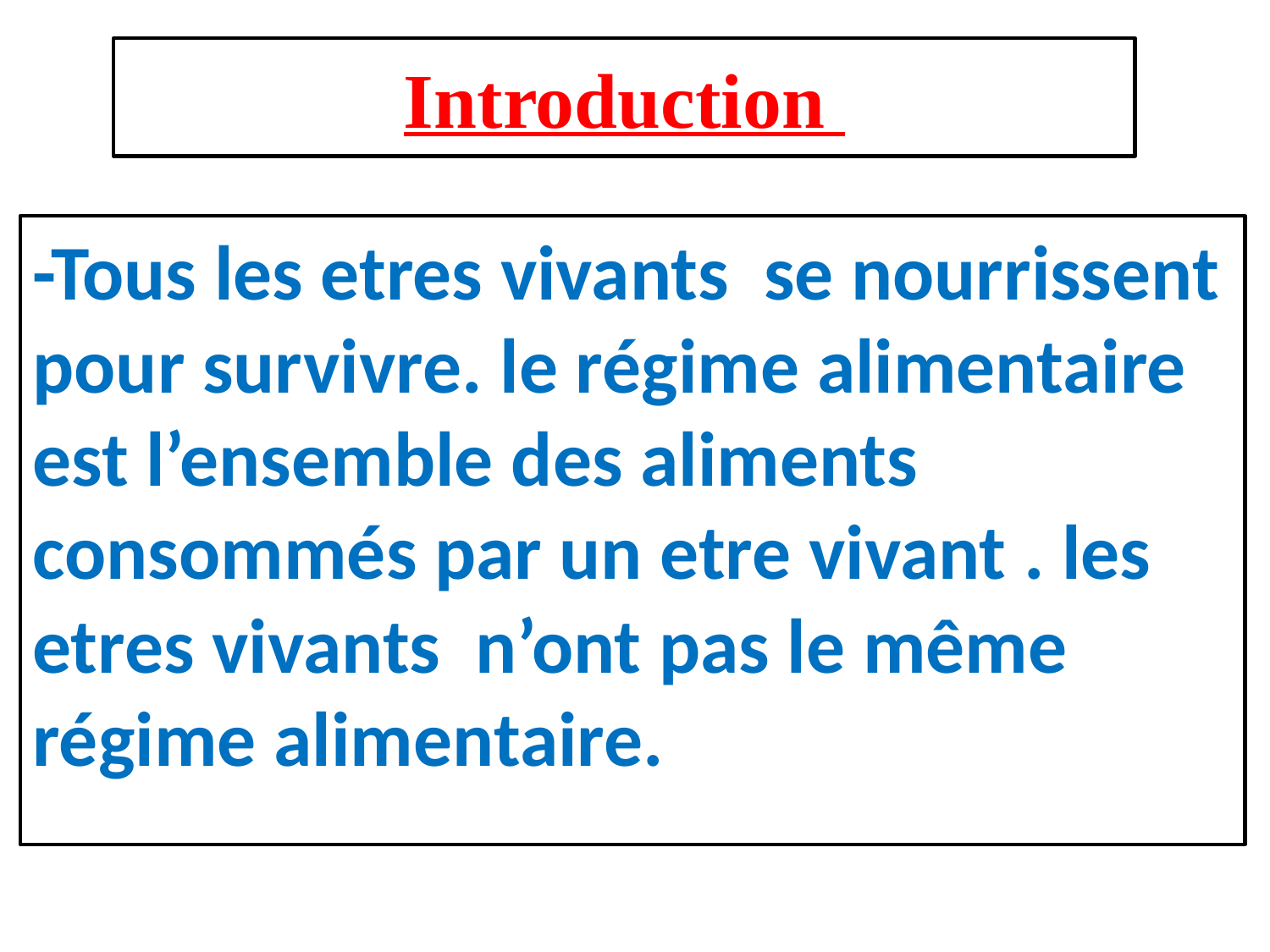

# Introduction
-Tous les etres vivants  se nourrissent pour survivre. le régime alimentaire est l’ensemble des aliments consommés par un etre vivant . les etres vivants  n’ont pas le même régime alimentaire.